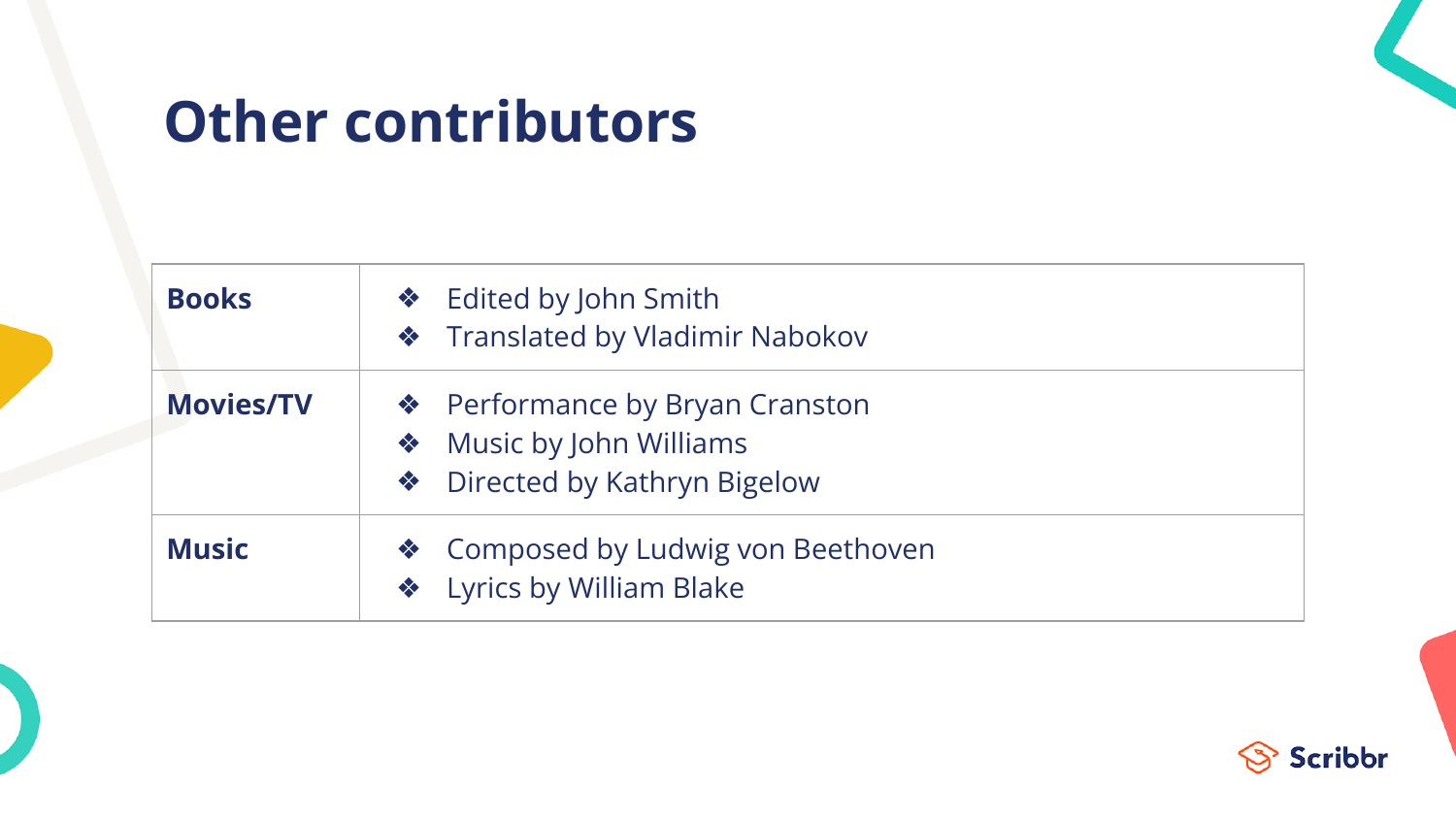

# Other contributors

| Books | Edited by John Smith Translated by Vladimir Nabokov |
| --- | --- |
| Movies/TV | Performance by Bryan Cranston Music by John Williams Directed by Kathryn Bigelow |
| Music | Composed by Ludwig von Beethoven Lyrics by William Blake |